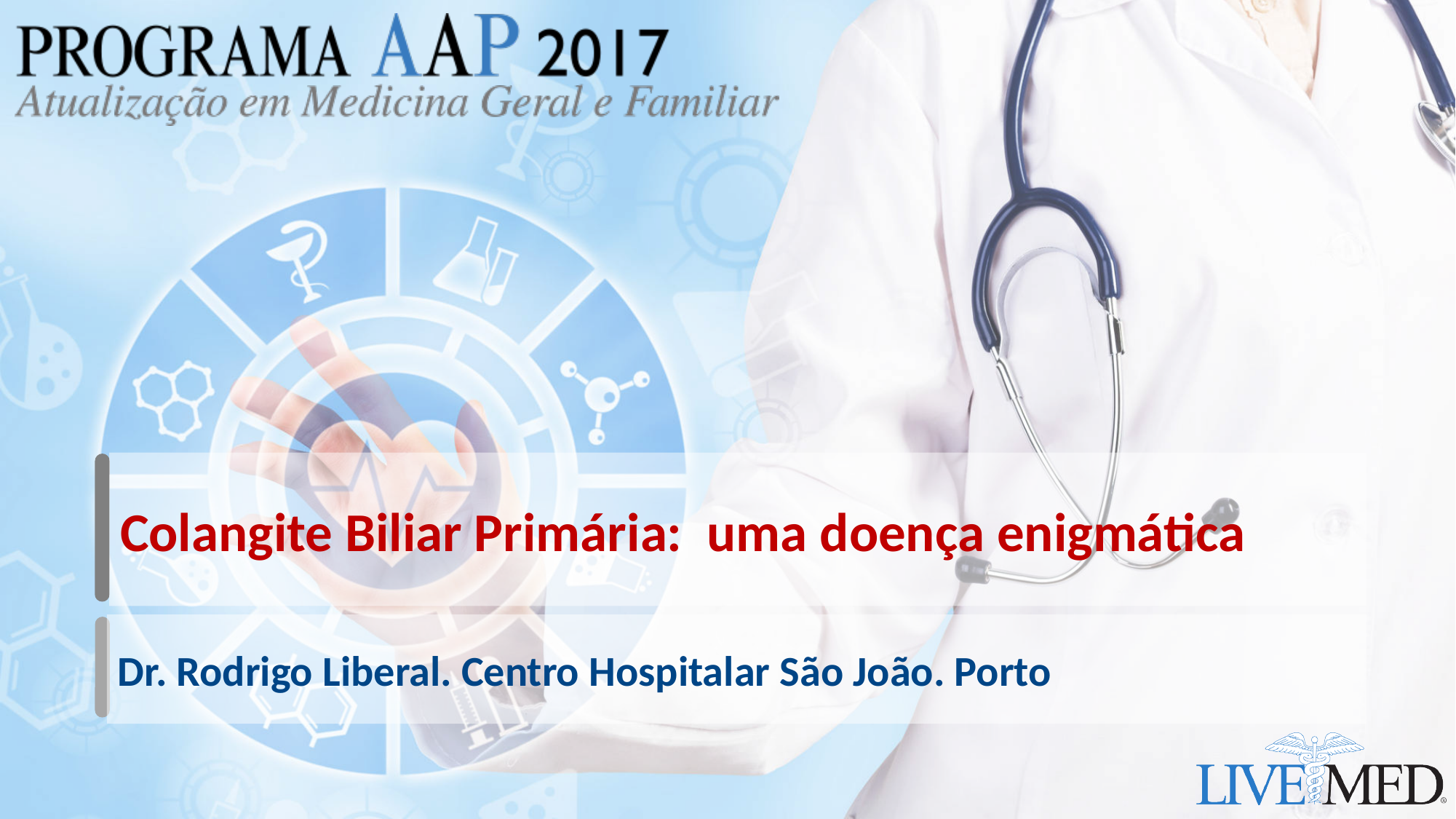

# Colangite Biliar Primária:  uma doença enigmática
Dr. Rodrigo Liberal. Centro Hospitalar São João. Porto